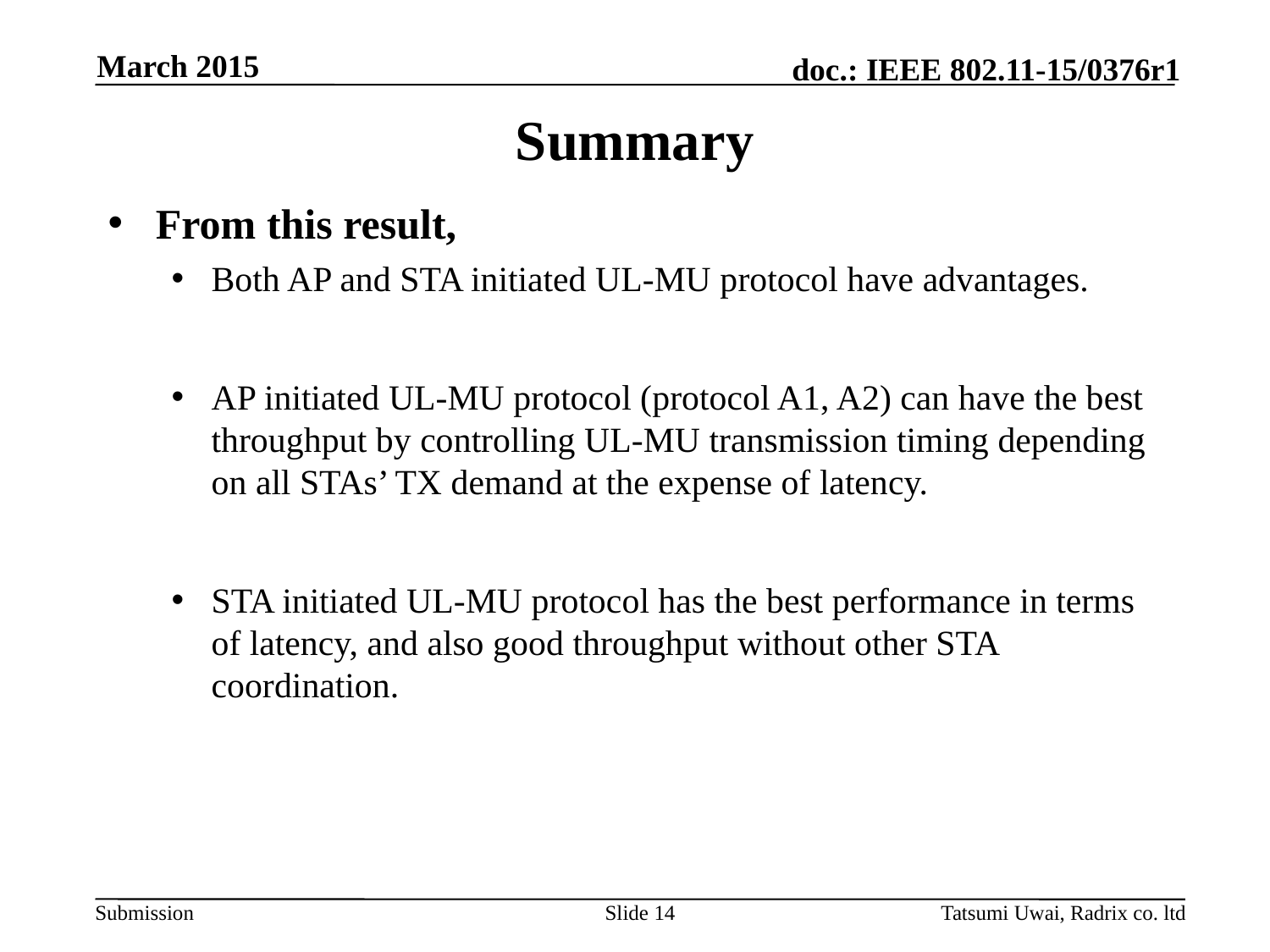

March 2015
# Summary
From this result,
Both AP and STA initiated UL-MU protocol have advantages.

AP initiated UL-MU protocol (protocol A1, A2) can have the best throughput by controlling UL-MU transmission timing depending on all STAs’ TX demand at the expense of latency.

STA initiated UL-MU protocol has the best performance in terms of latency, and also good throughput without other STA coordination.

Slide 14
Tatsumi Uwai, Radrix co. ltd